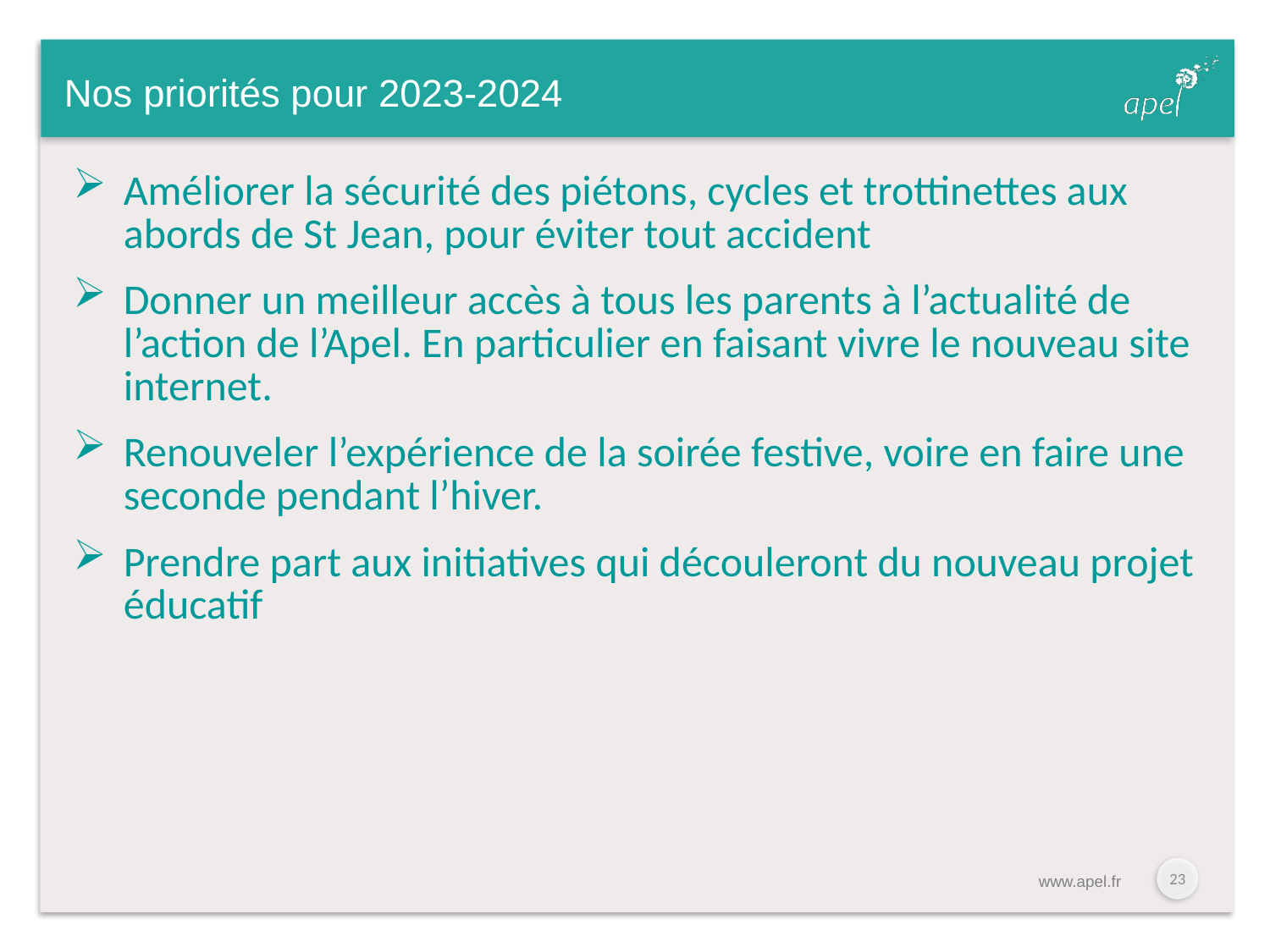

# Nos priorités pour 2023-2024
Améliorer la sécurité des piétons, cycles et trottinettes aux abords de St Jean, pour éviter tout accident
Donner un meilleur accès à tous les parents à l’actualité de l’action de l’Apel. En particulier en faisant vivre le nouveau site internet.
Renouveler l’expérience de la soirée festive, voire en faire une seconde pendant l’hiver.
Prendre part aux initiatives qui découleront du nouveau projet éducatif

23

www.apel.fr